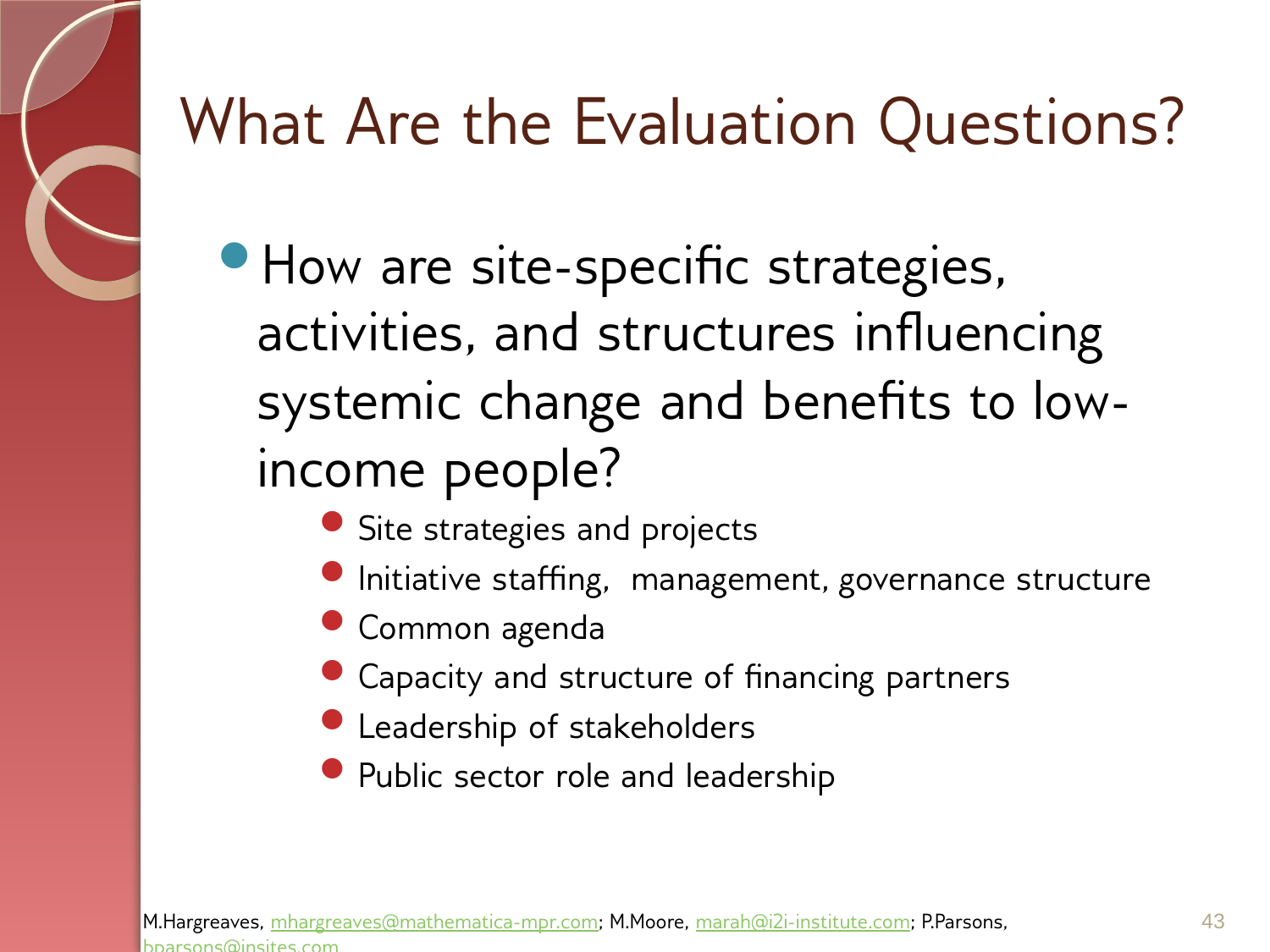

# What Are the Evaluation Questions?
How are site-specific strategies, activities, and structures influencing systemic change and benefits to low-income people?
Site strategies and projects
Initiative staffing,  management, governance structure
Common agenda
Capacity and structure of financing partners
Leadership of stakeholders
Public sector role and leadership

43